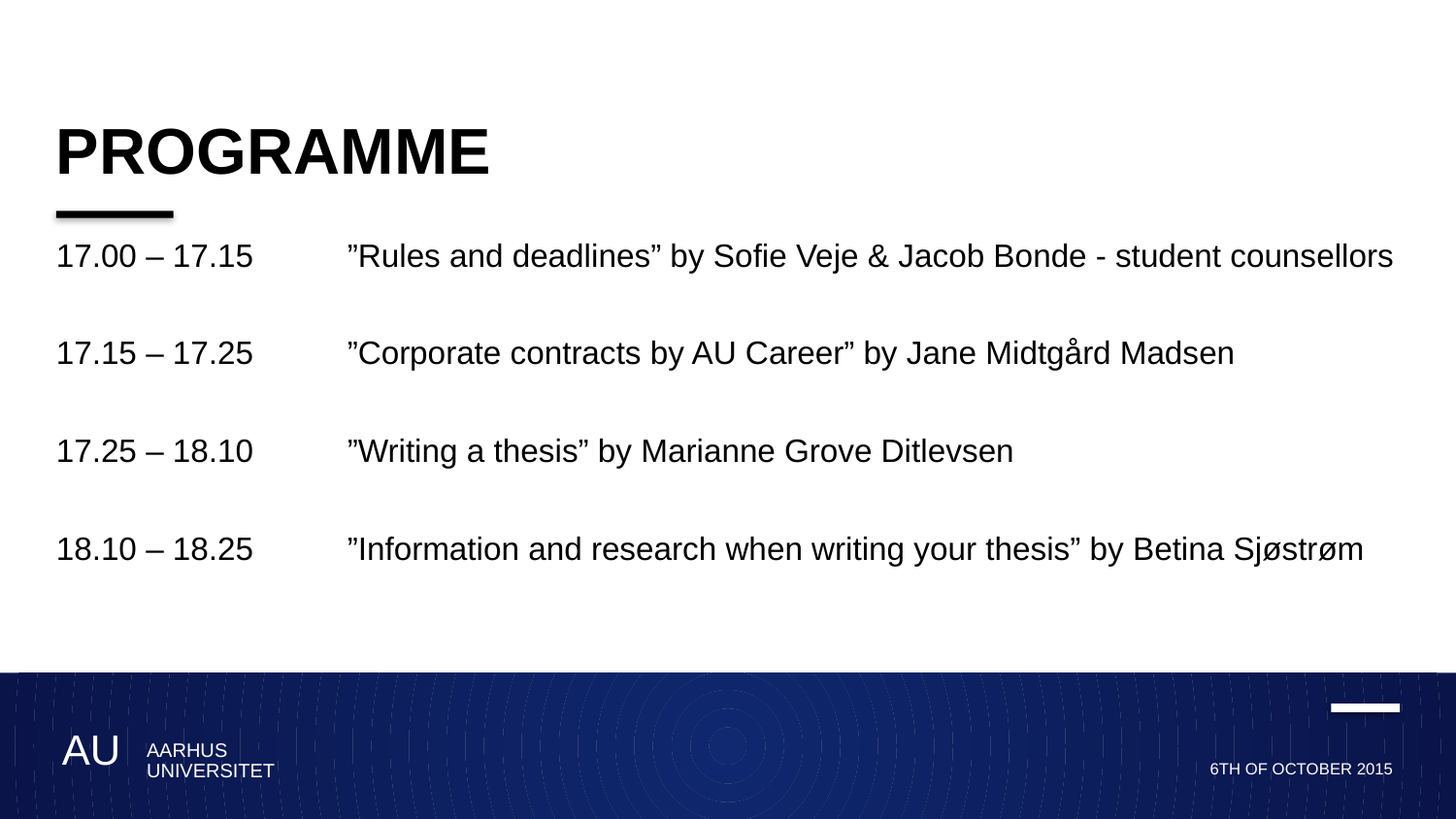

# Programme
17.00 – 17.15	”Rules and deadlines” by Sofie Veje & Jacob Bonde - student counsellors

17.15 – 17.25	”Corporate contracts by AU Career” by Jane Midtgård Madsen

17.25 – 18.10 	”Writing a thesis” by Marianne Grove Ditlevsen

18.10 – 18.25  	”Information and research when writing your thesis” by Betina Sjøstrøm